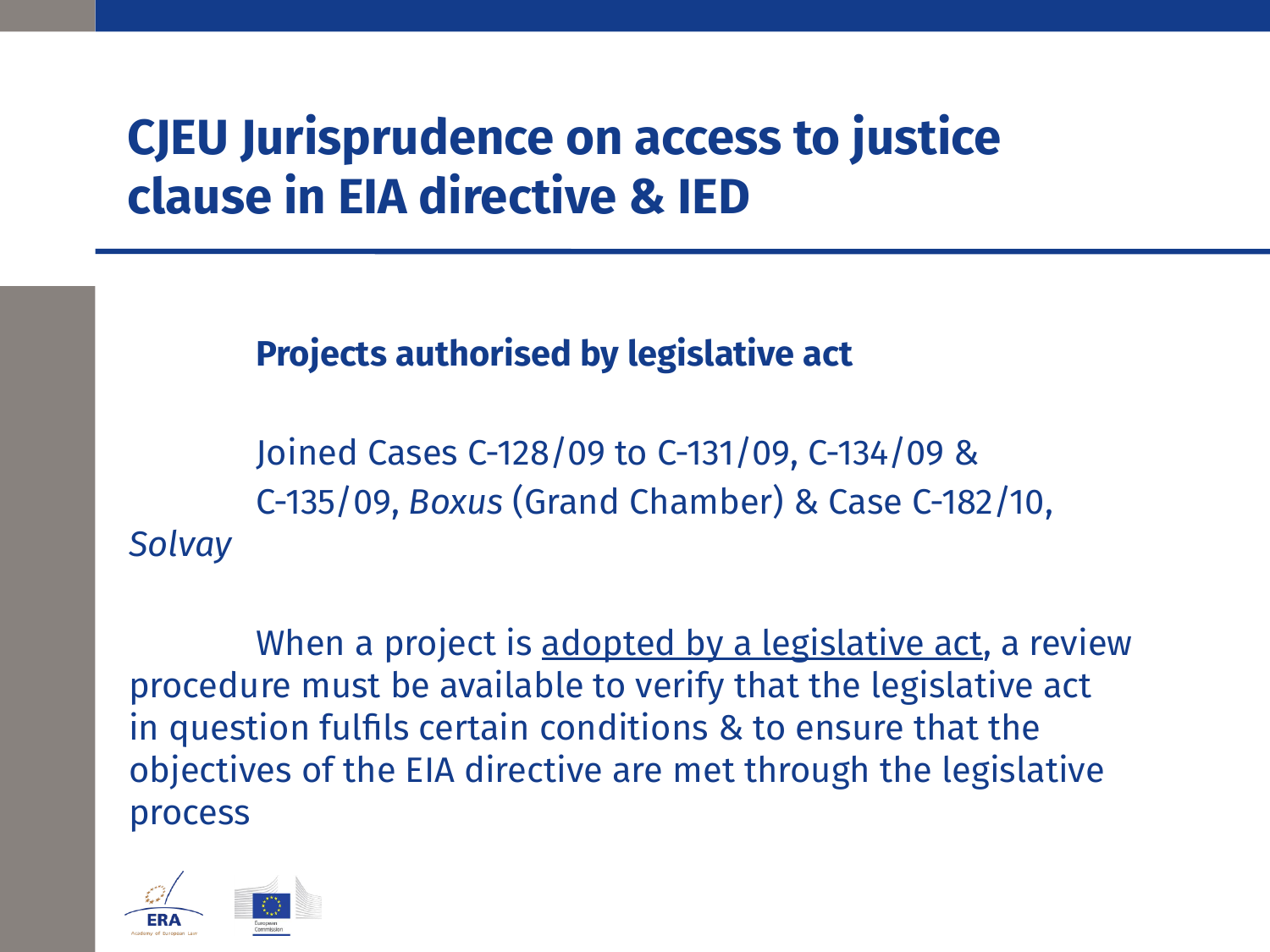

# CJEU Jurisprudence on access to justice clause in EIA directive & IED

	Projects authorised by legislative act

	Joined Cases C-128/09 to C-131/09, C-134/09 &
	C-135/09, Boxus (Grand Chamber) & Case C-182/10, Solvay

	When a project is adopted by a legislative act, a review 	procedure must be available to verify that the legislative act 	in question fulfils certain conditions & to ensure that the 	objectives of the EIA directive are met through the legislative 	process